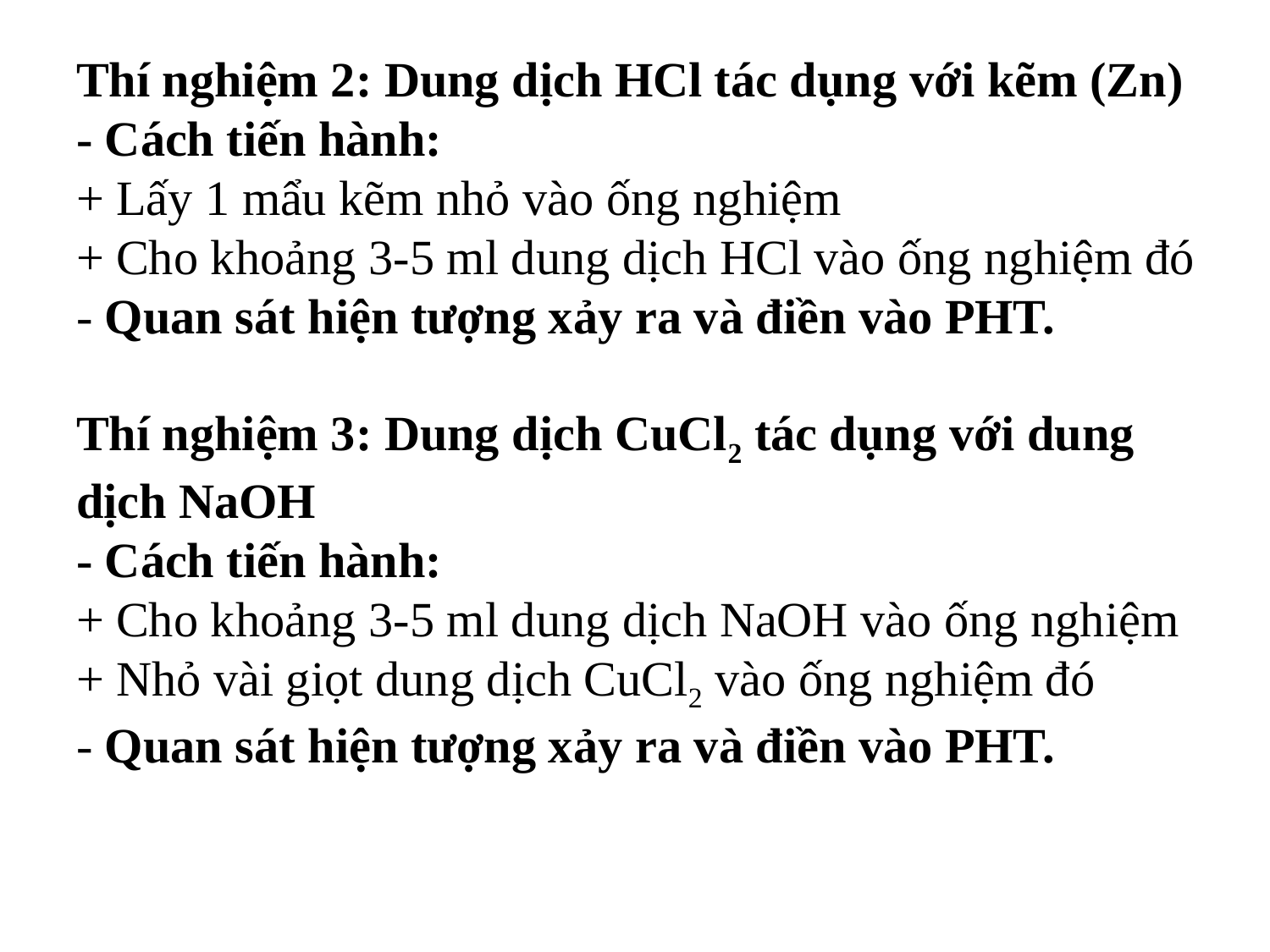

# Thí nghiệm 2: Dung dịch HCl tác dụng với kẽm (Zn) - Cách tiến hành: + Lấy 1 mẩu kẽm nhỏ vào ống nghiệm + Cho khoảng 3-5 ml dung dịch HCl vào ống nghiệm đó - Quan sát hiện tượng xảy ra và điền vào PHT.
Thí nghiệm 3: Dung dịch CuCl2 tác dụng với dung dịch NaOH
- Cách tiến hành:
+ Cho khoảng 3-5 ml dung dịch NaOH vào ống nghiệm
+ Nhỏ vài giọt dung dịch CuCl2 vào ống nghiệm đó
- Quan sát hiện tượng xảy ra và điền vào PHT.